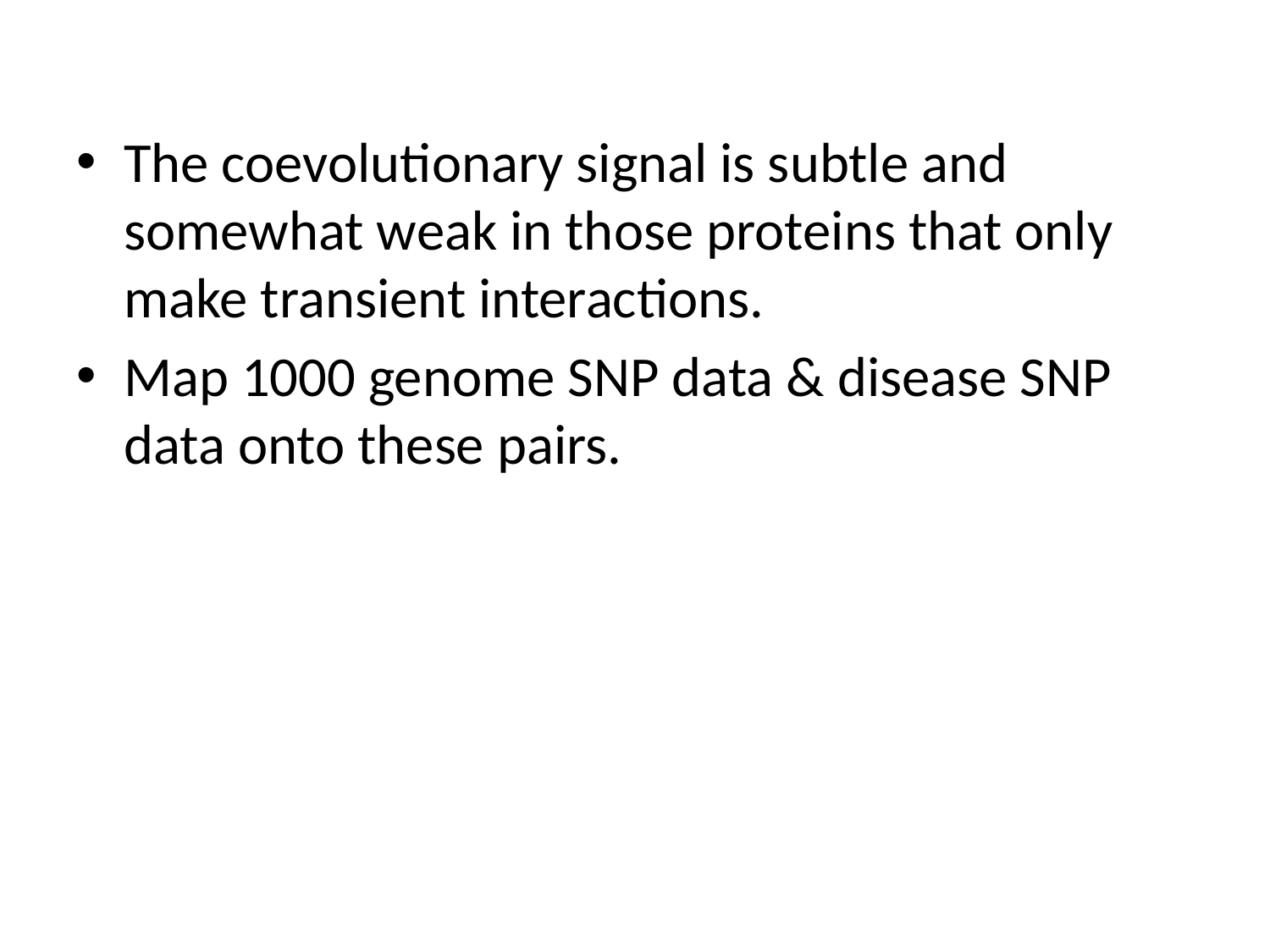

The coevolutionary signal is subtle and somewhat weak in those proteins that only make transient interactions.
Map 1000 genome SNP data & disease SNP data onto these pairs.